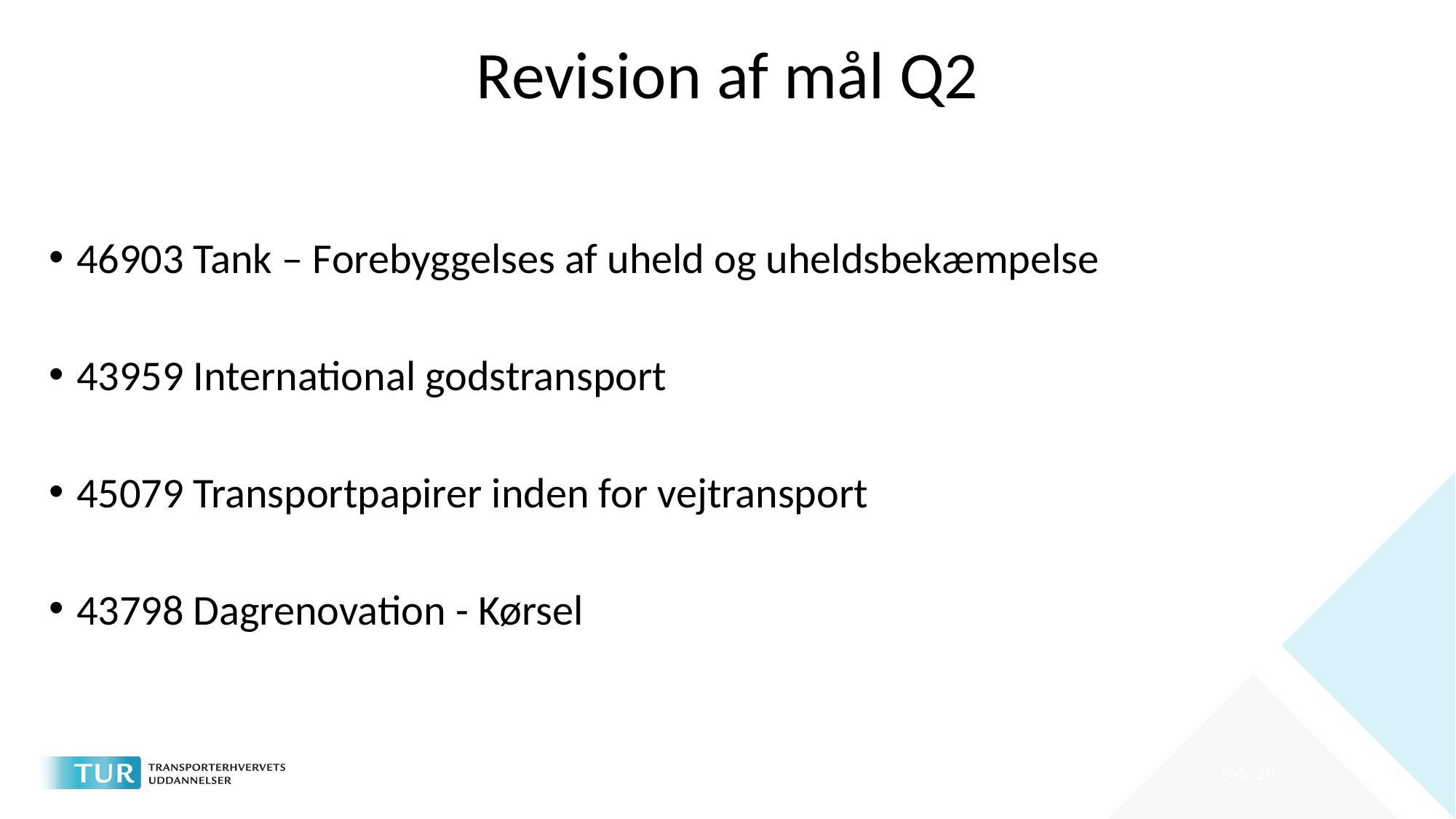

# Revision af mål Q2
46903 Tank – Forebyggelses af uheld og uheldsbekæmpelse
43959 International godstransport
45079 Transportpapirer inden for vejtransport
43798 Dagrenovation - Kørsel